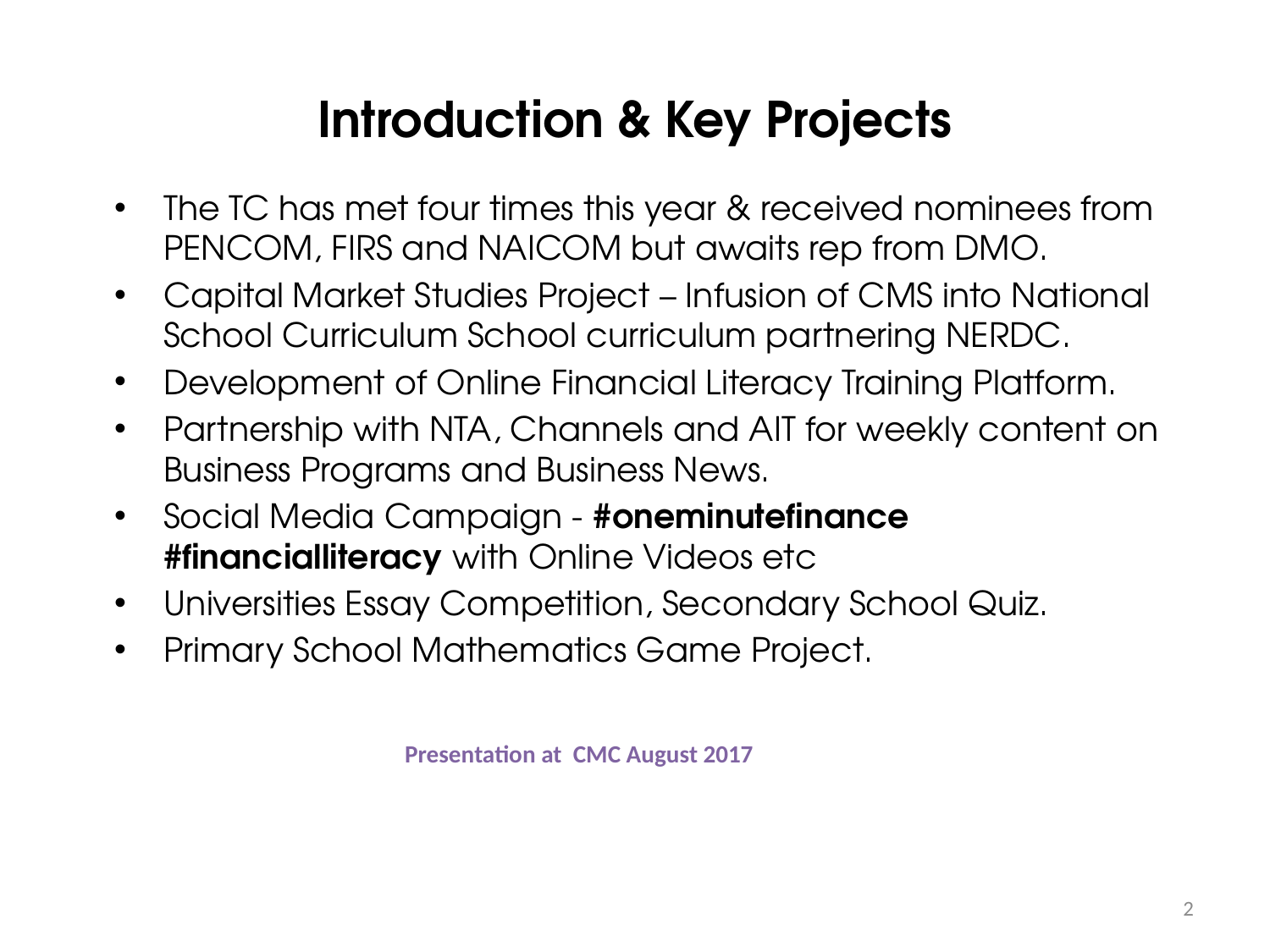

# Introduction & Key Projects
The TC has met four times this year & received nominees from PENCOM, FIRS and NAICOM but awaits rep from DMO.
Capital Market Studies Project – Infusion of CMS into National School Curriculum School curriculum partnering NERDC.
Development of Online Financial Literacy Training Platform.
Partnership with NTA, Channels and AIT for weekly content on Business Programs and Business News.
Social Media Campaign - #oneminutefinance #financialliteracy with Online Videos etc
Universities Essay Competition, Secondary School Quiz.
Primary School Mathematics Game Project.

Presentation at  CMC August 2017
2